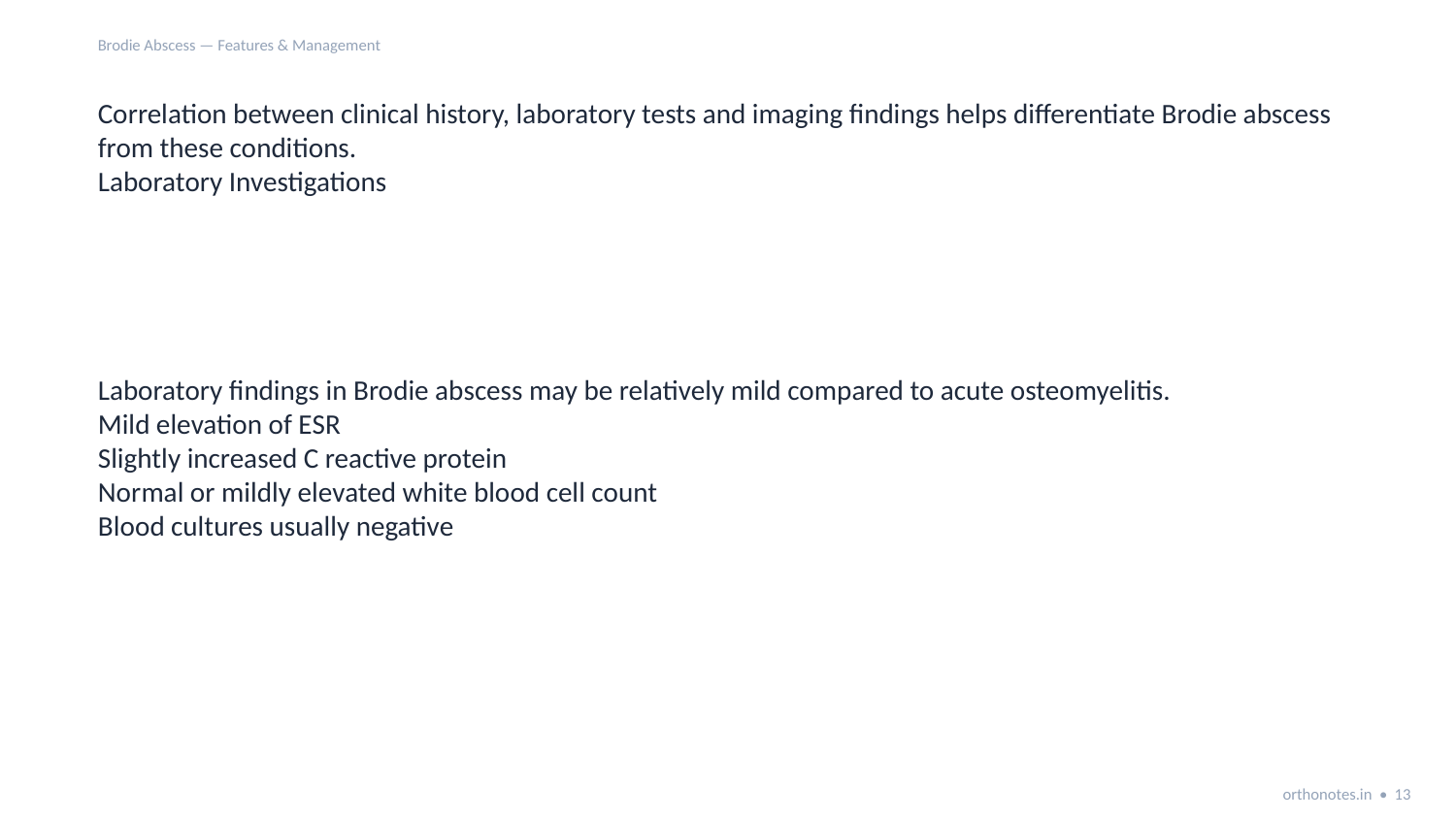

Brodie Abscess — Features & Management
Correlation between clinical history, laboratory tests and imaging findings helps differentiate Brodie abscess from these conditions.
Laboratory Investigations
Laboratory findings in Brodie abscess may be relatively mild compared to acute osteomyelitis.
Mild elevation of ESR
Slightly increased C reactive protein
Normal or mildly elevated white blood cell count
Blood cultures usually negative
orthonotes.in  •  13